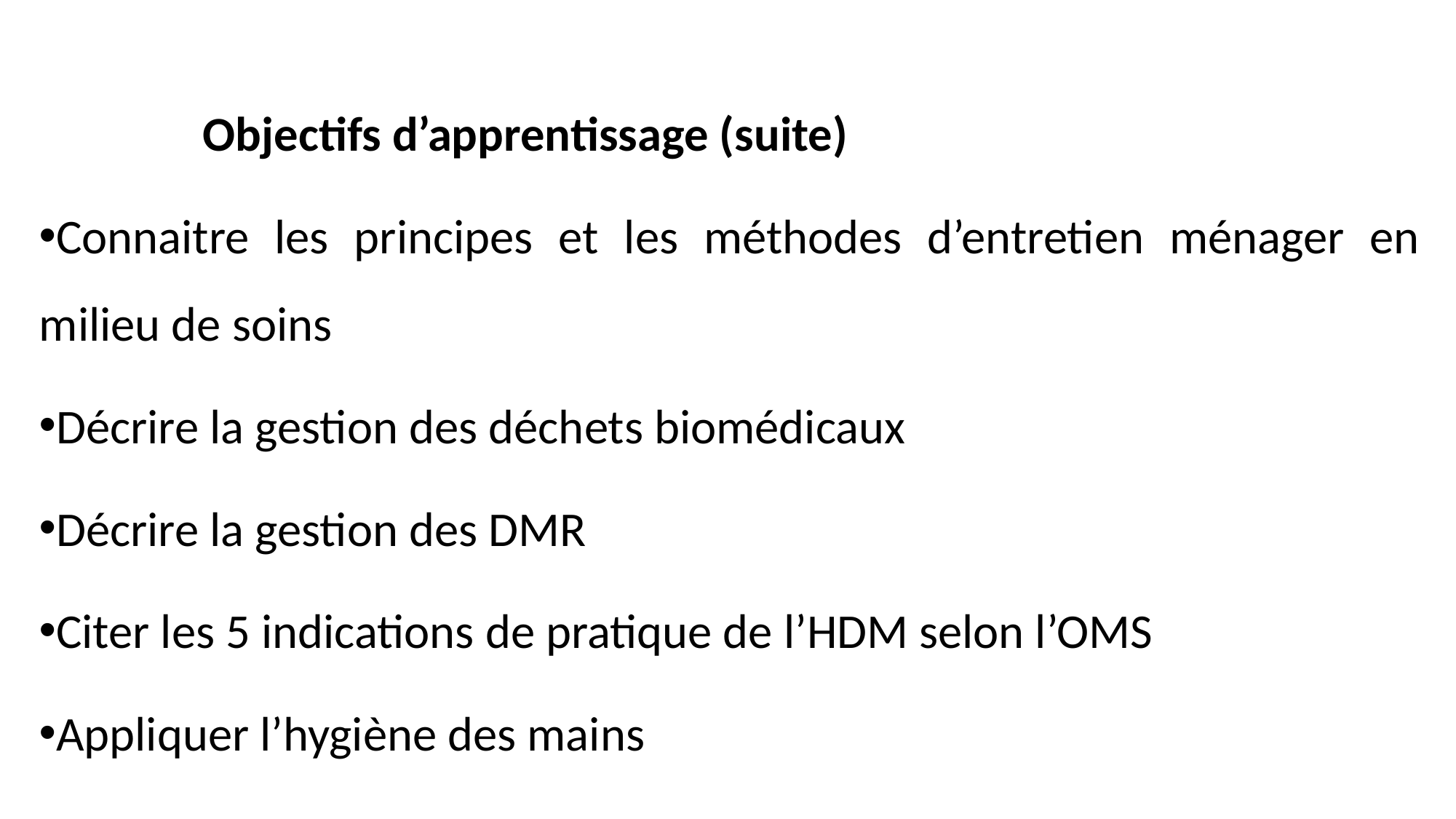

#
               Objectifs d’apprentissage (suite)
Connaitre les principes et les méthodes d’entretien ménager en milieu de soins
Décrire la gestion des déchets biomédicaux
Décrire la gestion des DMR
Citer les 5 indications de pratique de l’HDM selon l’OMS
Appliquer l’hygiène des mains